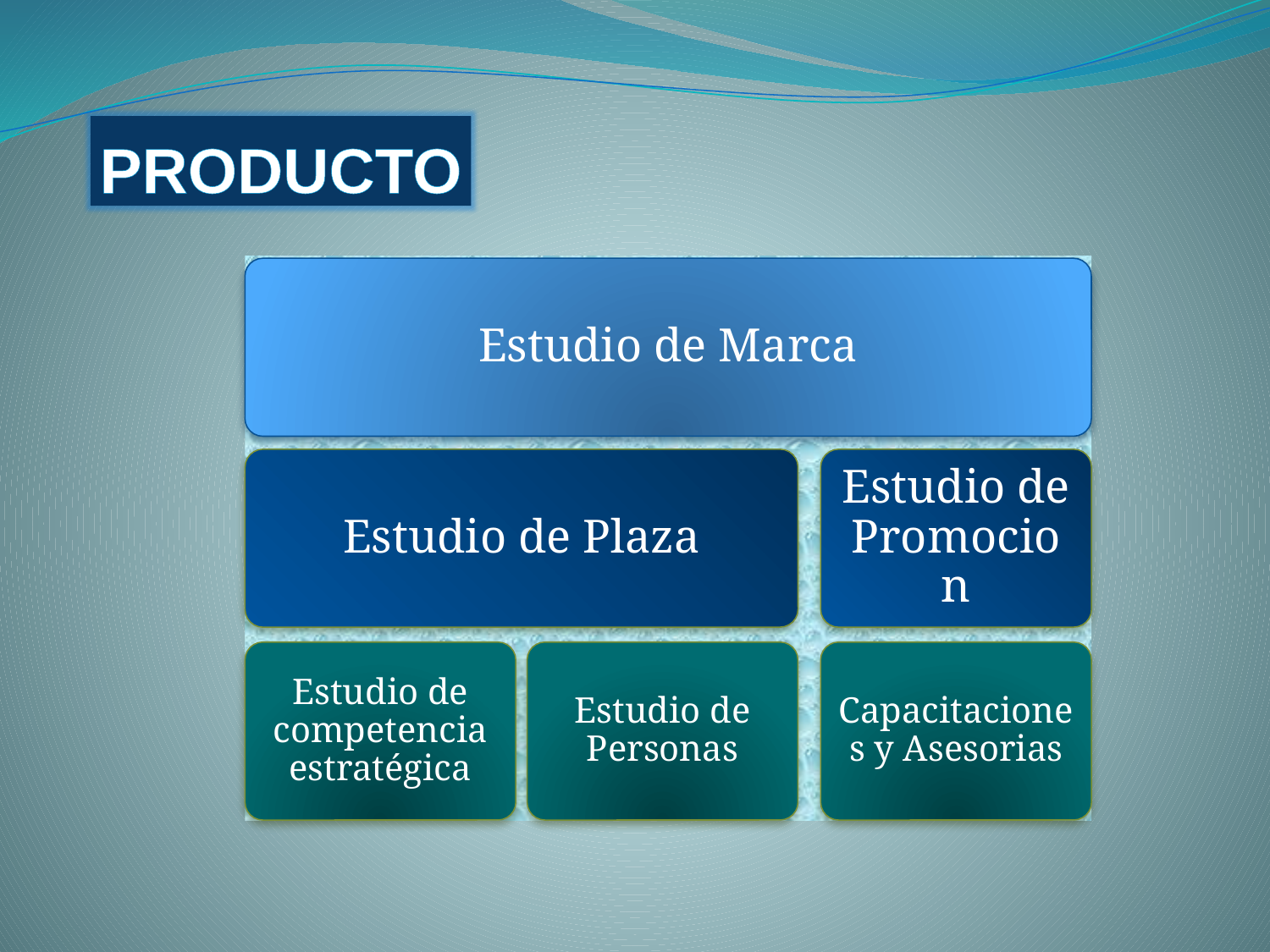

PRODUCTO
Estudio de Marca
Estudio de Plaza
Estudio de competencia estratégica
Estudio de Personas
Estudio de Promocion
Capacitaciones y Asesorias